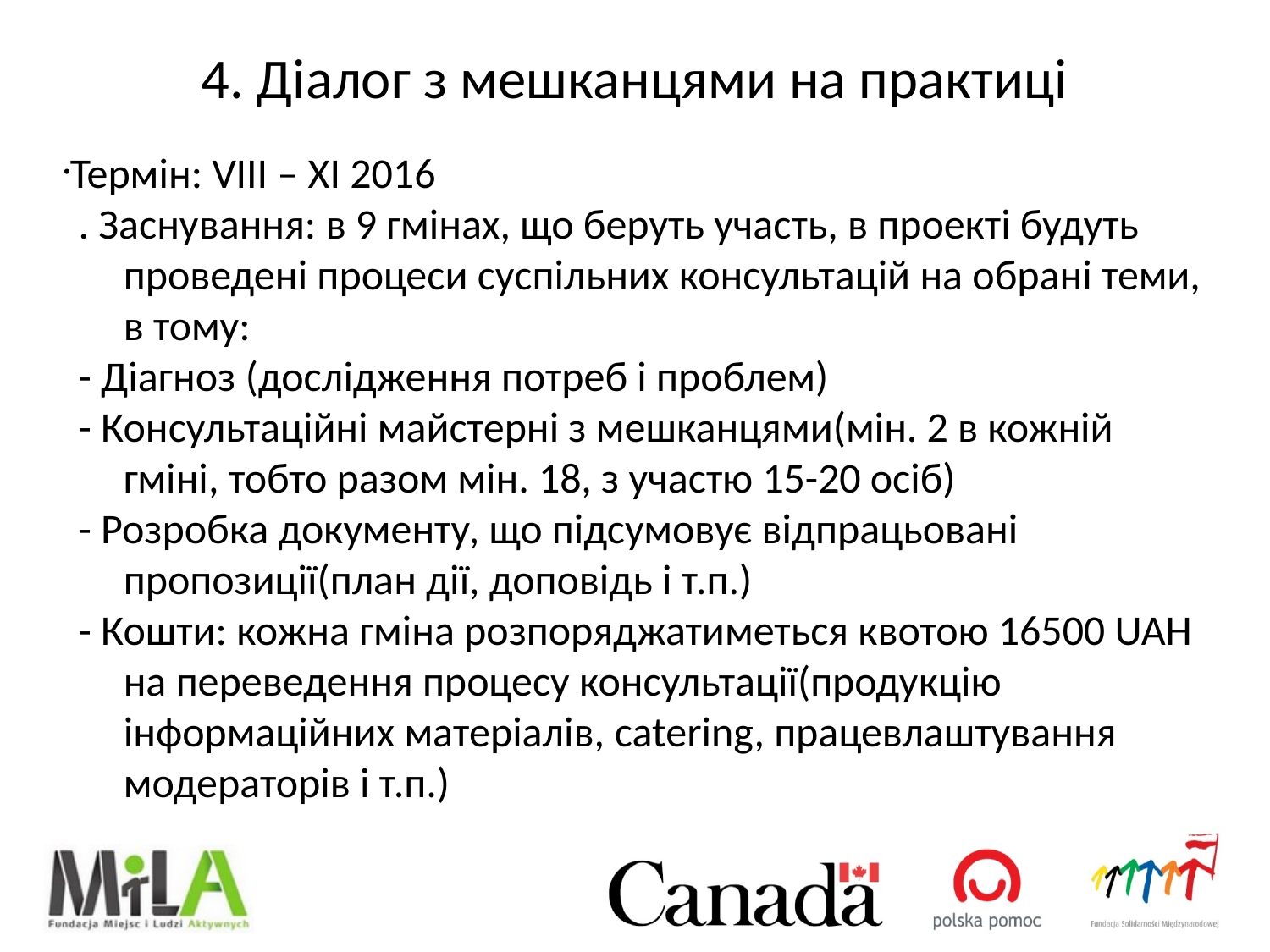

# 4. Діалог з мешканцями на практиці
Термін: VIII – XI 2016
. Заснування: в 9 гмінах, що беруть участь, в проекті будуть проведені процеси суспільних консультацій на обрані теми, в тому:
- Діагноз (дослідження потреб і проблем)
- Консультаційні майстерні з мешканцями(мін. 2 в кожній гміні, тобто разом мін. 18, з участю 15-20 осіб)
- Розробка документу, що підсумовує відпрацьовані пропозиції(план дії, доповідь і т.п.)
- Кошти: кожна гміна розпоряджатиметься квотою 16500 UAH на переведення процесу консультації(продукцію інформаційних матеріалів, catering, працевлаштування модераторів і т.п.)